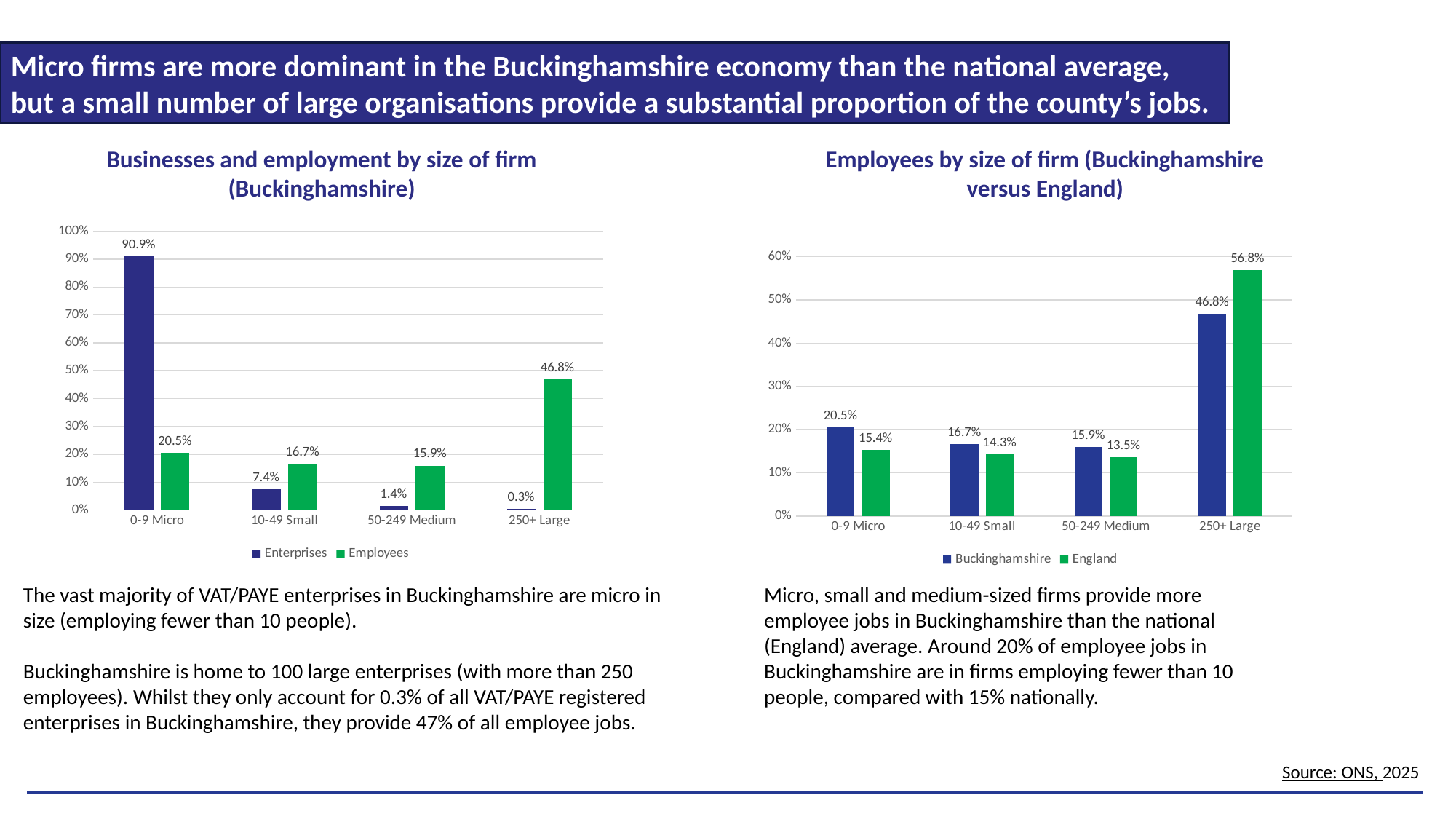

Micro firms are more dominant in the Buckinghamshire economy than the national average, but a small number of large organisations provide a substantial proportion of the county’s jobs.
Employees by size of firm (Buckinghamshire versus England)
Businesses and employment by size of firm (Buckinghamshire)

### Chart

| Category | Enterprises | Employees |
|---|---|---|
| 0-9 Micro | 0.9092844277059112 | 0.2051885436588086 |
| 10-49 Small | 0.0736859341738988 | 0.1669662464884007 |
| 50-249 Medium | 0.01375470771246111 | 0.15941223588749084 |
| 250+ Large | 0.0032749304077288356 | 0.4684329739652998 |

### Chart

| Category | Buckinghamshire | England |
|---|---|---|
| 0-9 Micro | 0.2051885436588086 | 0.1535847340913116 |
| 10-49 Small | 0.1669662464884007 | 0.14258197408968565 |
| 50-249 Medium | 0.15941223588749084 | 0.1353449787148775 |
| 250+ Large | 0.4684329739652998 | 0.5684883131041253 |
The vast majority of VAT/PAYE enterprises in Buckinghamshire are micro in size (employing fewer than 10 people).

Buckinghamshire is home to 100 large enterprises (with more than 250 employees). Whilst they only account for 0.3% of all VAT/PAYE registered enterprises in Buckinghamshire, they provide 47% of all employee jobs.
Micro, small and medium-sized firms provide more employee jobs in Buckinghamshire than the national (England) average. Around 20% of employee jobs in Buckinghamshire are in firms employing fewer than 10 people, compared with 15% nationally.
Source: ONS, 2025